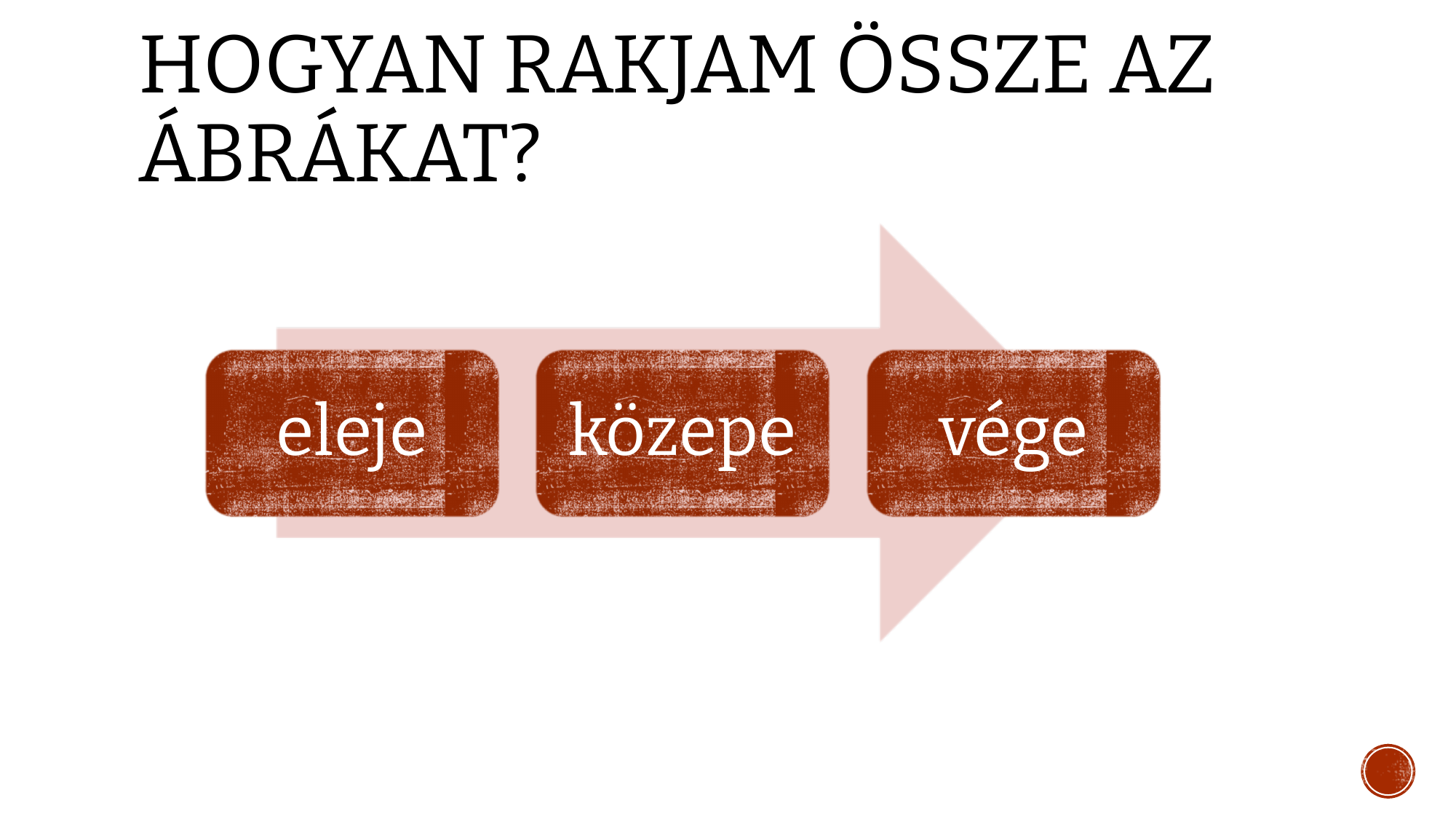

# Hogyan rakjam össze az ábrákat?
eleje
közepe
vége